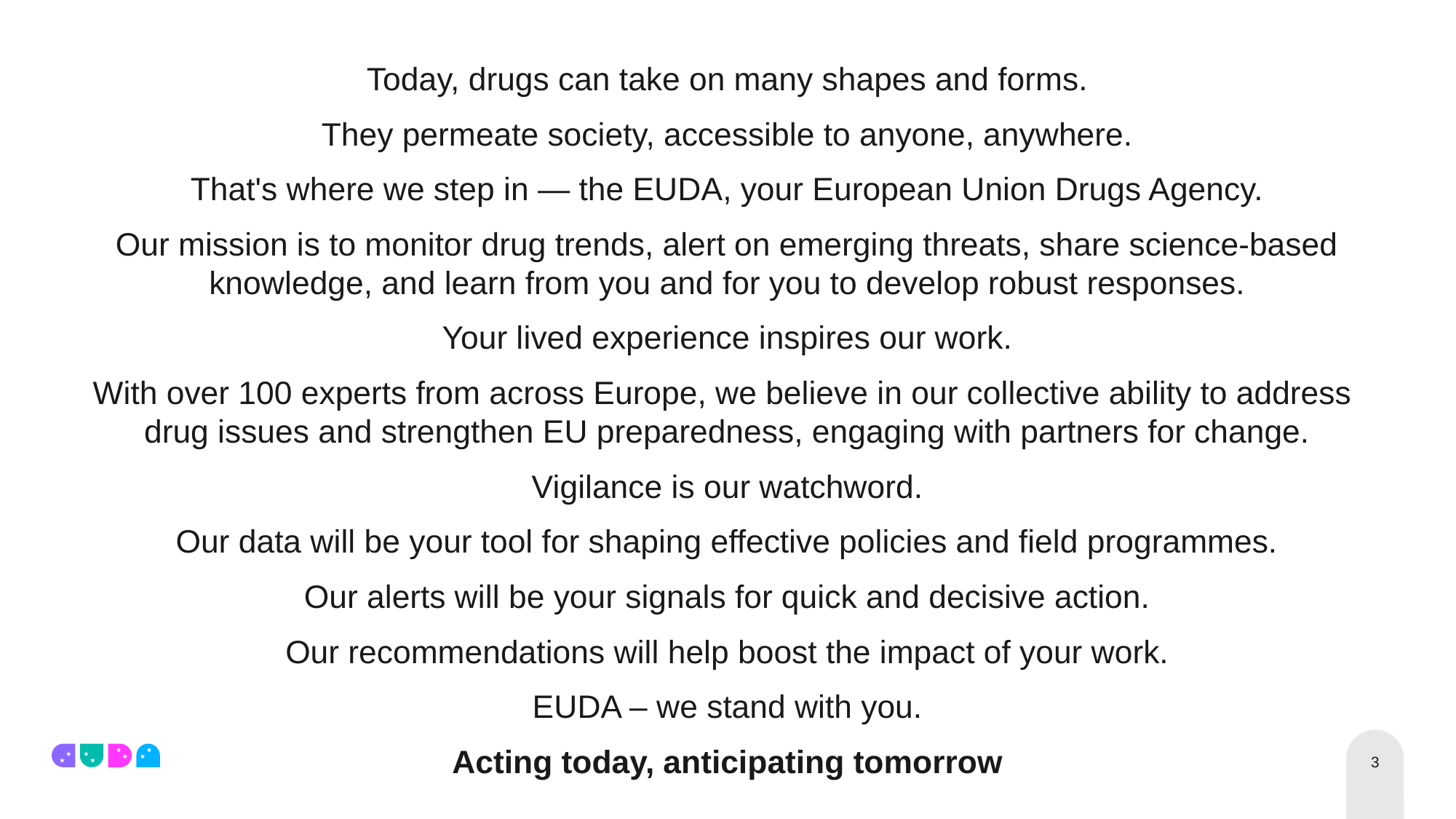

Today, drugs can take on many shapes and forms.
They permeate society, accessible to anyone, anywhere.
That's where we step in — the EUDA, your European Union Drugs Agency.
Our mission is to monitor drug trends, alert on emerging threats, share science-based knowledge, and learn from you and for you to develop robust responses.
Your lived experience inspires our work.
With over 100 experts from across Europe, we believe in our collective ability to address
drug issues and strengthen EU preparedness, engaging with partners for change.
Vigilance is our watchword.
Our data will be your tool for shaping effective policies and field programmes.
Our alerts will be your signals for quick and decisive action.
Our recommendations will help boost the impact of your work.
EUDA – we stand with you.
Acting today, anticipating tomorrow

3